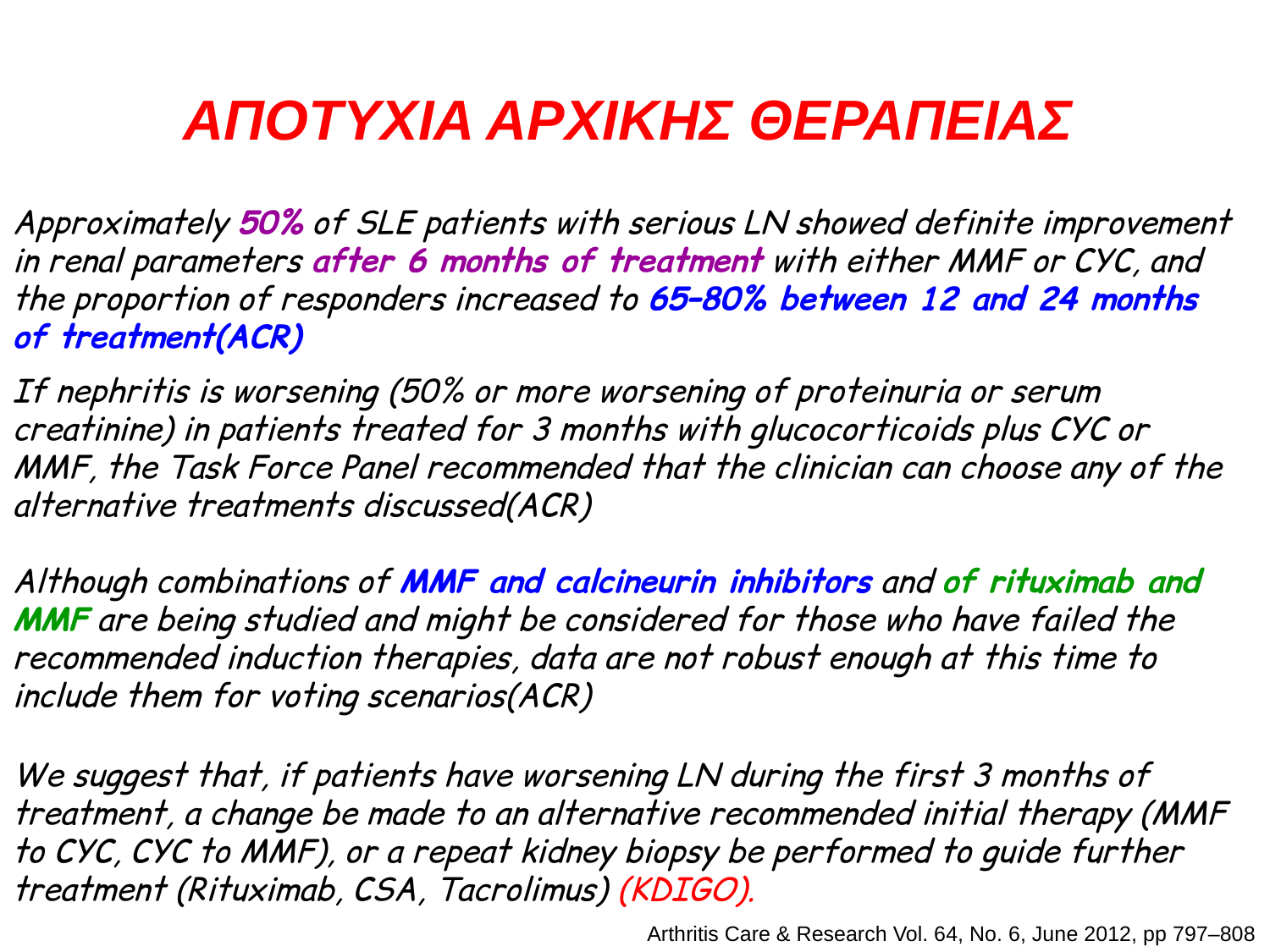

# ΑΠΟΤΥΧΙΑ ΑΡΧΙΚΗΣ ΘΕΡΑΠΕΙΑΣ
Approximately 50% of SLE patients with serious LN showed definite improvement
in renal parameters after 6 months of treatment with either MMF or CYC, and
the proportion of responders increased to 65–80% between 12 and 24 months
of treatment(ACR)

If nephritis is worsening (50% or more worsening of proteinuria or serum creatinine) in patients treated for 3 months with glucocorticoids plus CYC or MMF, the Task Force Panel recommended that the clinician can choose any of the alternative treatments discussed(ACR)

Although combinations of MMF and calcineurin inhibitors and of rituximab and MMF are being studied and might be considered for those who have failed the recommended induction therapies, data are not robust enough at this time to include them for voting scenarios(ACR)
We suggest that, if patients have worsening LN during the first 3 months of treatment, a change be made to an alternative recommended initial therapy (MMF to CYC, CYC to MMF), or a repeat kidney biopsy be performed to guide further treatment (Rituximab, CSA, Tacrolimus) (KDIGO).

Arthritis Care & Research Vol. 64, No. 6, June 2012, pp 797–808